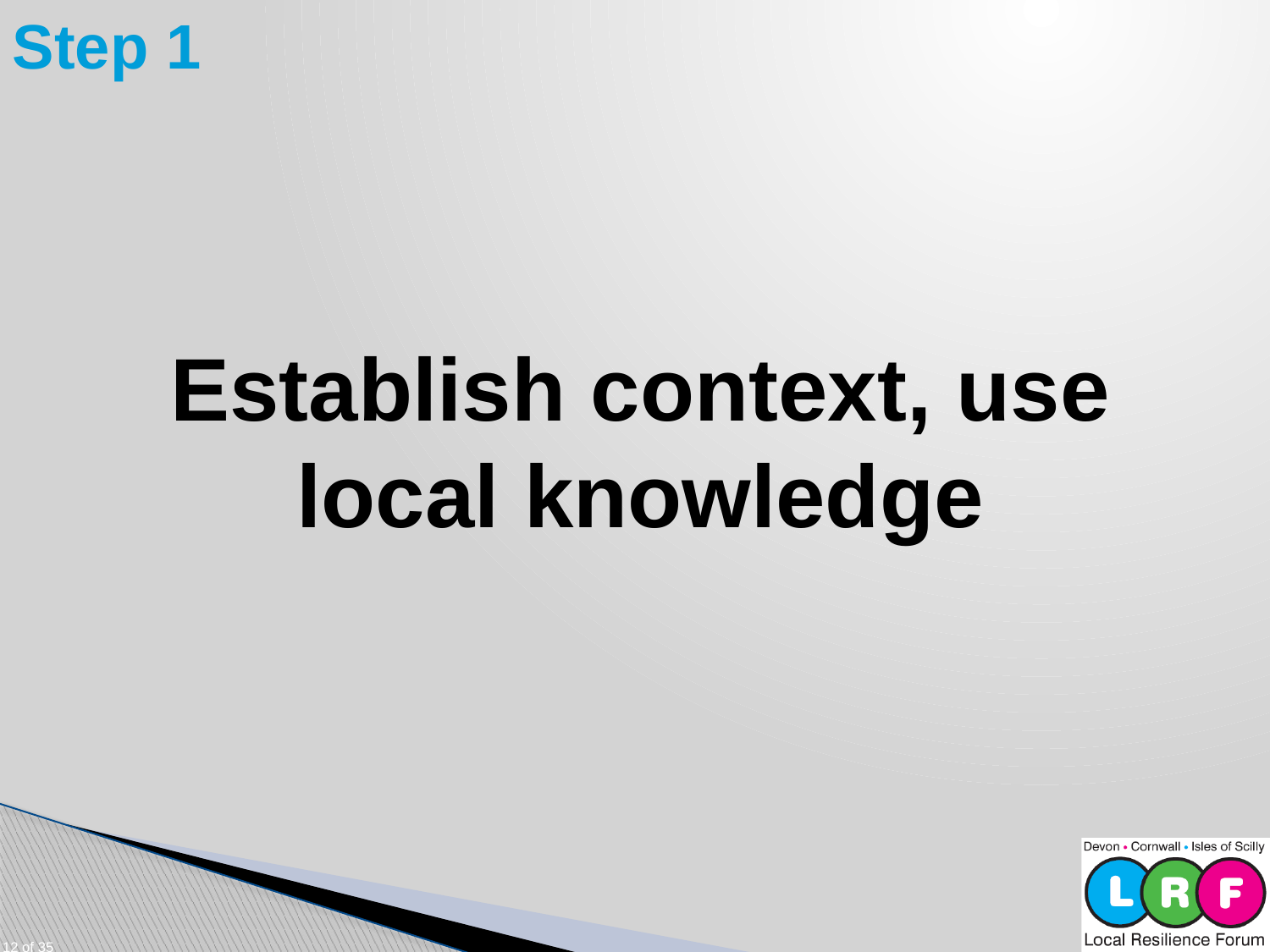

Step 1
Establish context, use local knowledge